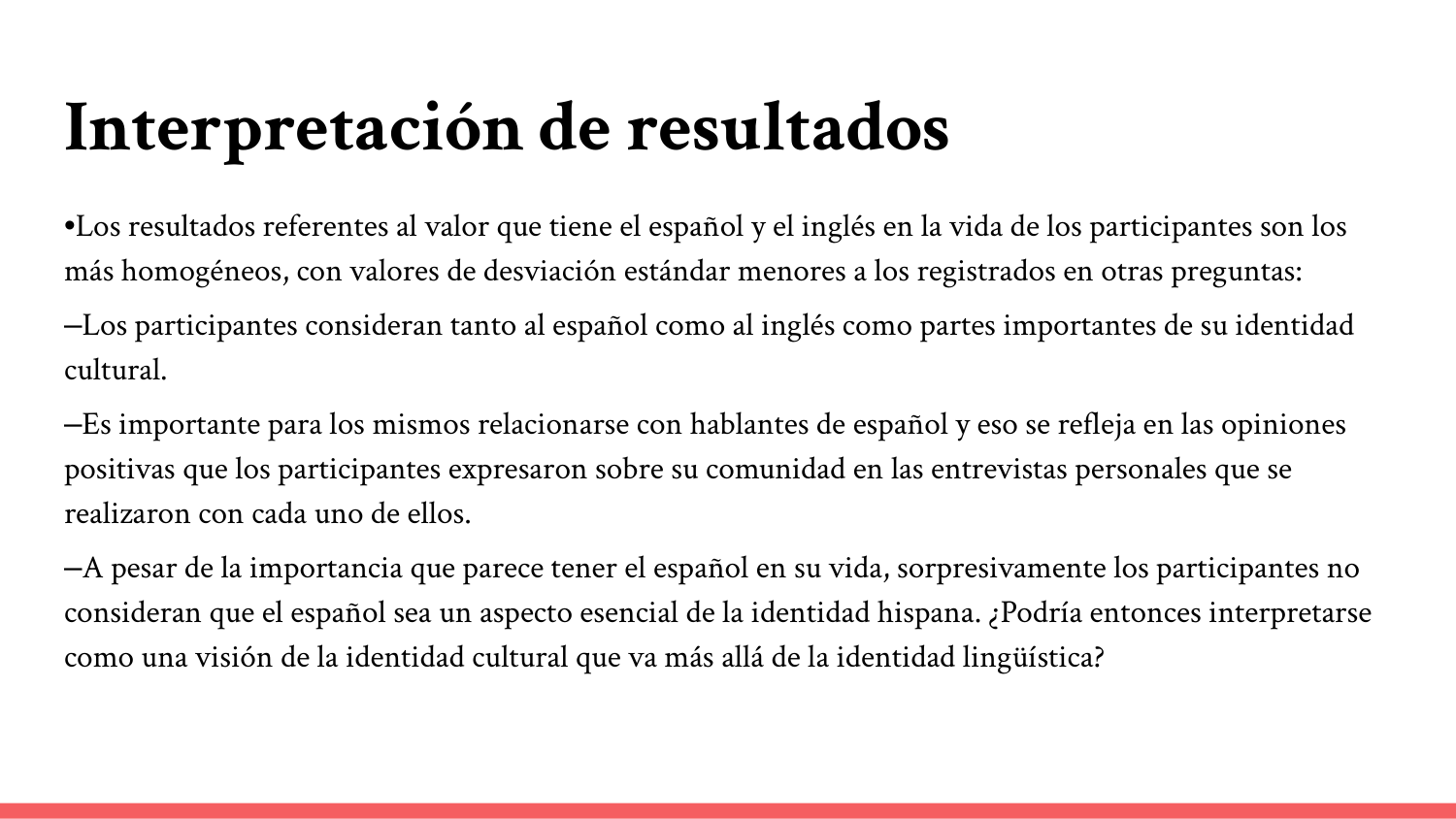

# Interpretación de resultados
•Los resultados referentes al valor que tiene el español y el inglés en la vida de los participantes son los más homogéneos, con valores de desviación estándar menores a los registrados en otras preguntas:
–Los participantes consideran tanto al español como al inglés como partes importantes de su identidad cultural.
–Es importante para los mismos relacionarse con hablantes de español y eso se refleja en las opiniones positivas que los participantes expresaron sobre su comunidad en las entrevistas personales que se realizaron con cada uno de ellos.
–A pesar de la importancia que parece tener el español en su vida, sorpresivamente los participantes no consideran que el español sea un aspecto esencial de la identidad hispana. ¿Podría entonces interpretarse como una visión de la identidad cultural que va más allá de la identidad lingüística?